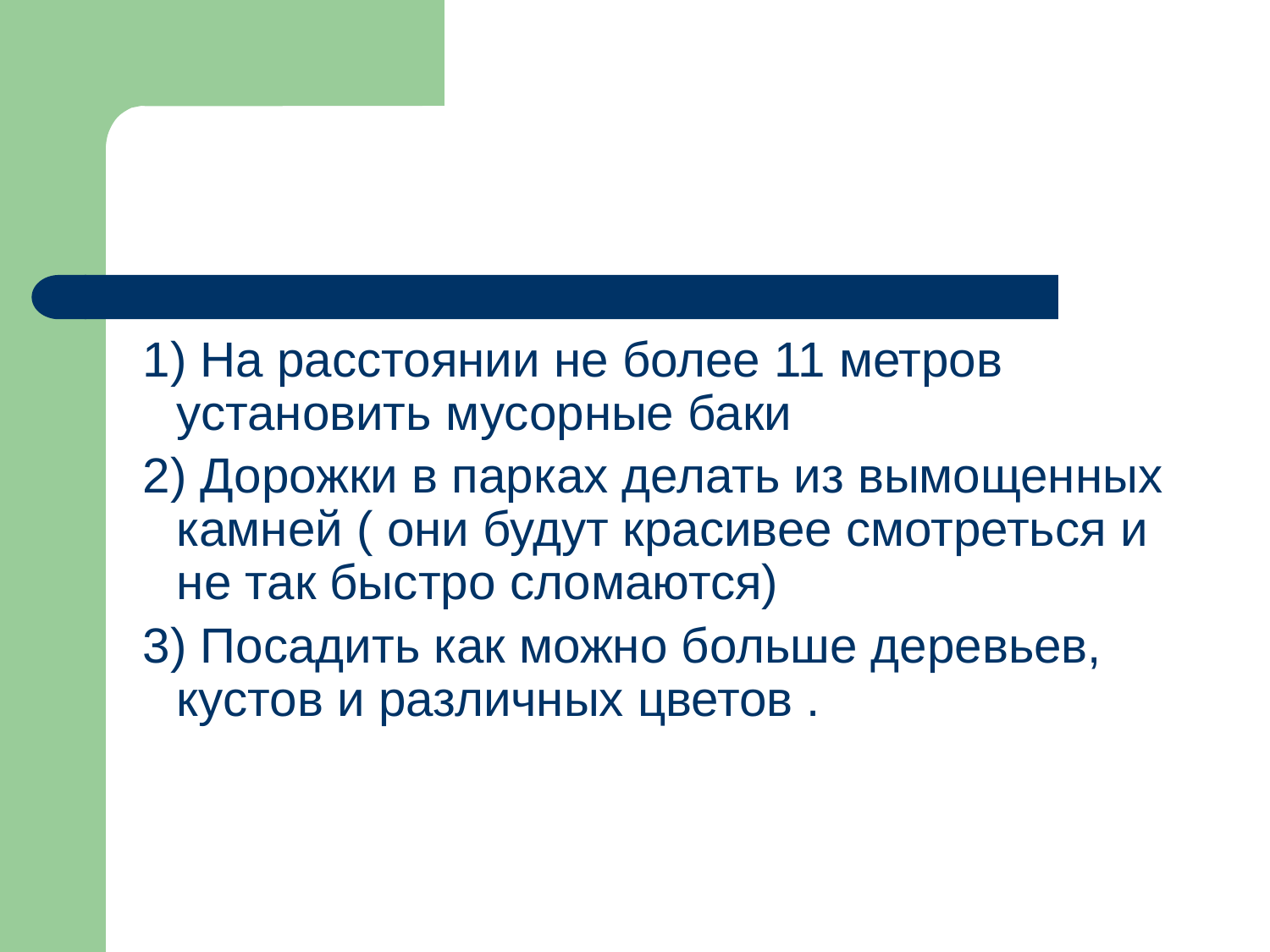

1) На расстоянии не более 11 метров установить мусорные баки
 2) Дорожки в парках делать из вымощенных камней ( они будут красивее смотреться и не так быстро сломаются)
 3) Посадить как можно больше деревьев, кустов и различных цветов .